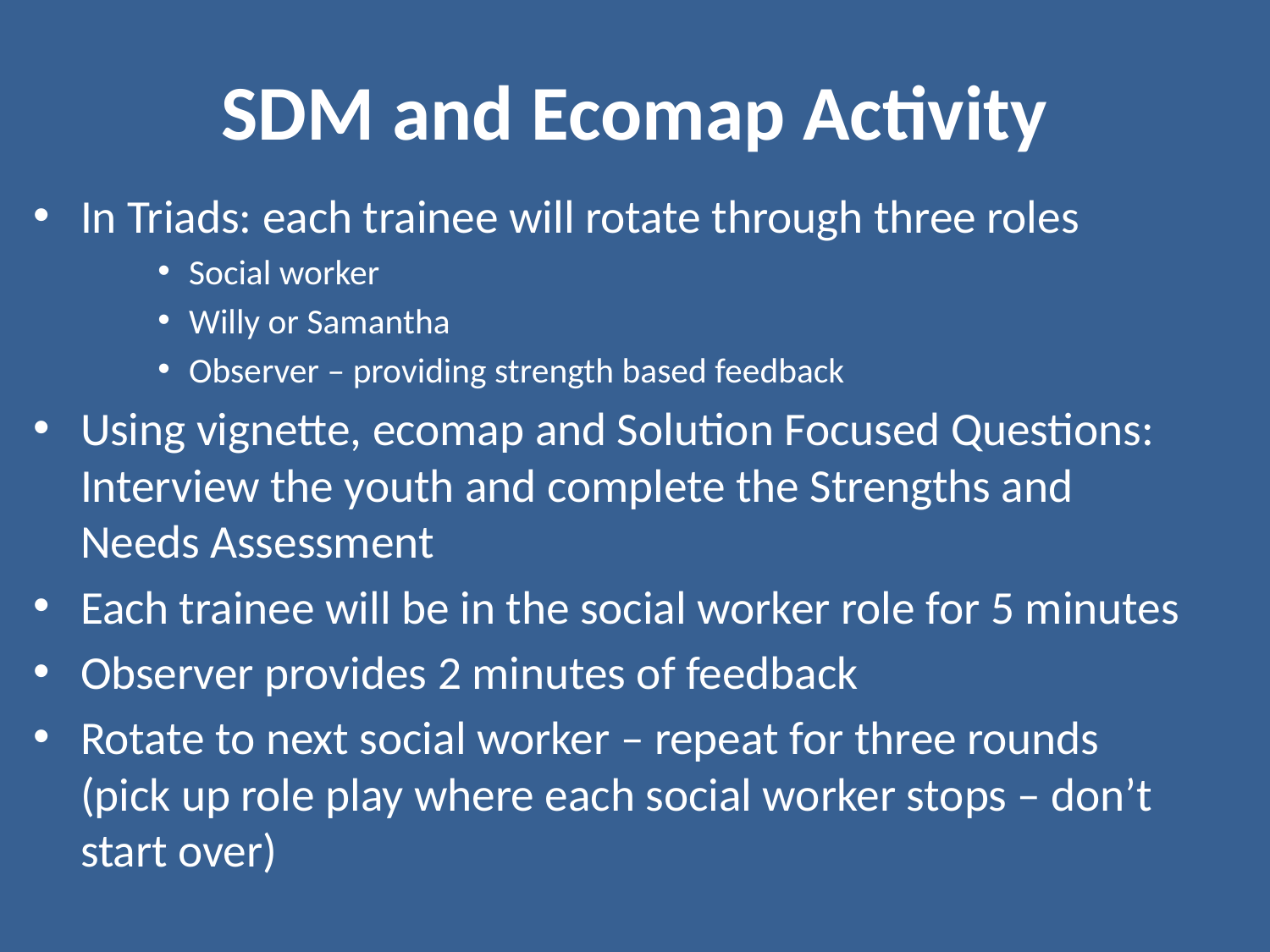

# SDM and Ecomap Activity
In Triads: each trainee will rotate through three roles
Social worker
Willy or Samantha
Observer – providing strength based feedback
Using vignette, ecomap and Solution Focused Questions: Interview the youth and complete the Strengths and Needs Assessment
Each trainee will be in the social worker role for 5 minutes
Observer provides 2 minutes of feedback
Rotate to next social worker – repeat for three rounds (pick up role play where each social worker stops – don’t start over)